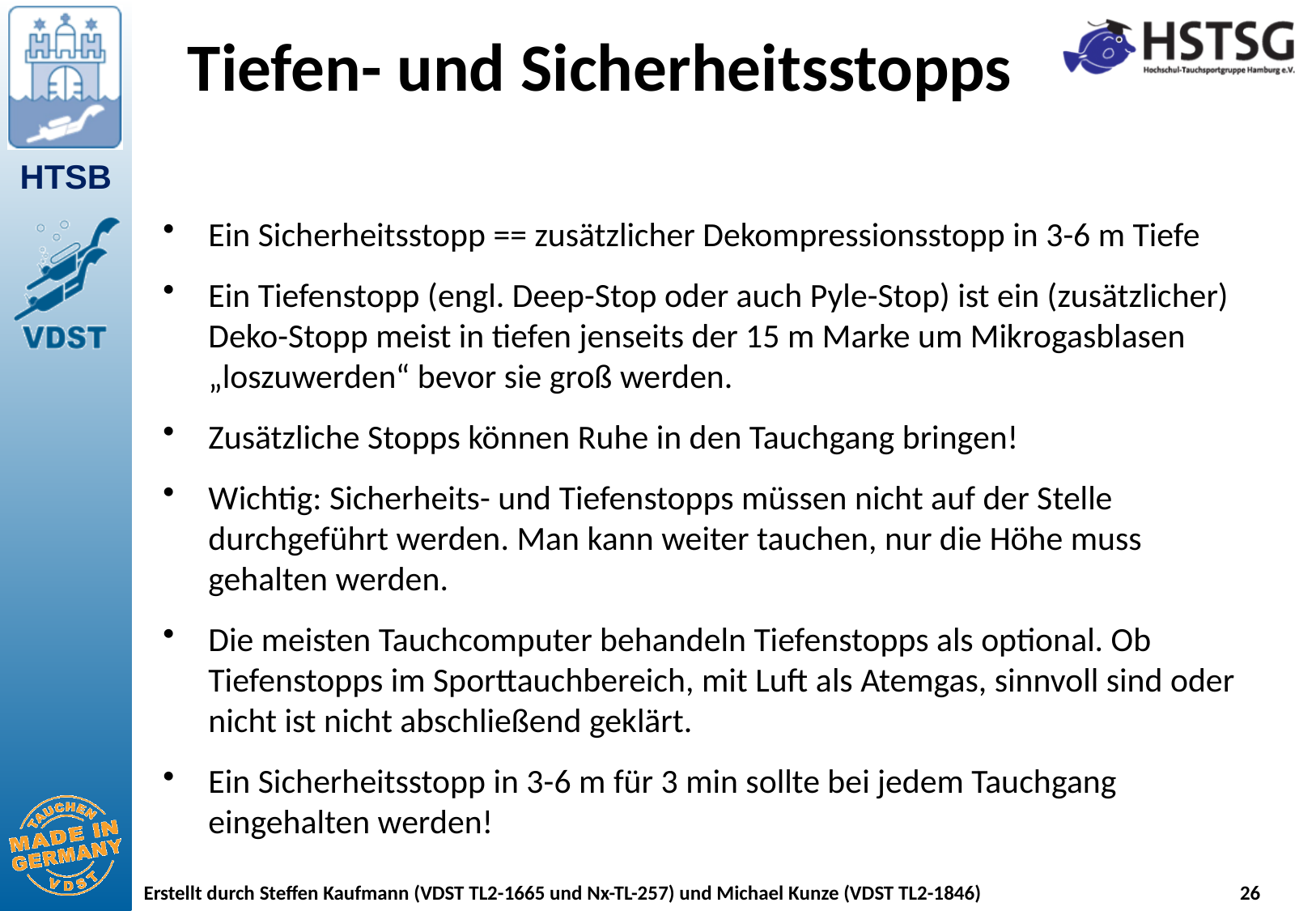

# Tiefen- und Sicherheitsstopps
Ein Sicherheitsstopp == zusätzlicher Dekompressionsstopp in 3-6 m Tiefe
Ein Tiefenstopp (engl. Deep-Stop oder auch Pyle-Stop) ist ein (zusätzlicher) Deko-Stopp meist in tiefen jenseits der 15 m Marke um Mikrogasblasen „loszuwerden“ bevor sie groß werden.
Zusätzliche Stopps können Ruhe in den Tauchgang bringen!
Wichtig: Sicherheits- und Tiefenstopps müssen nicht auf der Stelle durchgeführt werden. Man kann weiter tauchen, nur die Höhe muss gehalten werden.
Die meisten Tauchcomputer behandeln Tiefenstopps als optional. Ob Tiefenstopps im Sporttauchbereich, mit Luft als Atemgas, sinnvoll sind oder nicht ist nicht abschließend geklärt.
Ein Sicherheitsstopp in 3-6 m für 3 min sollte bei jedem Tauchgang eingehalten werden!